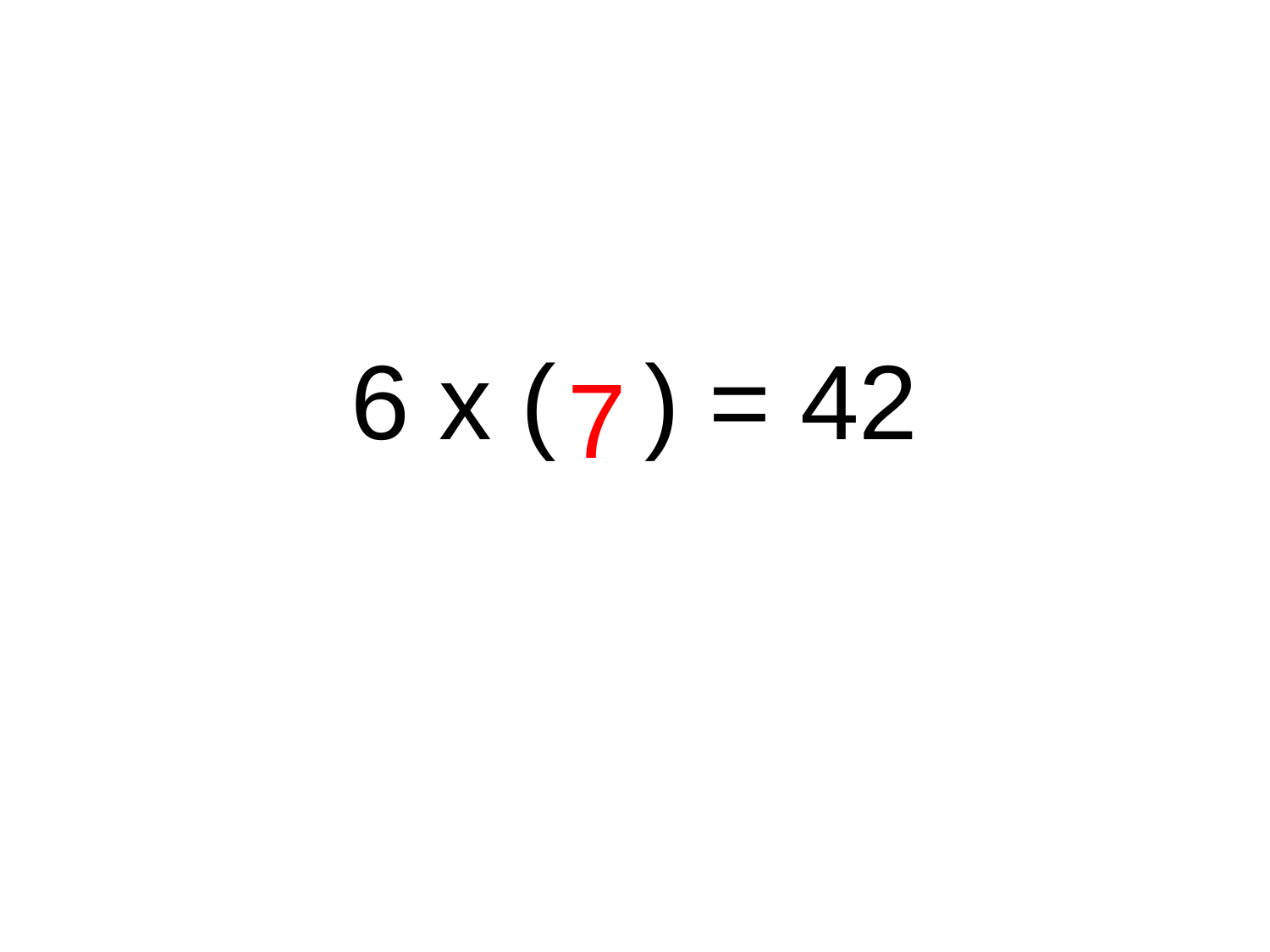

# 6 x (   ) = 42
7